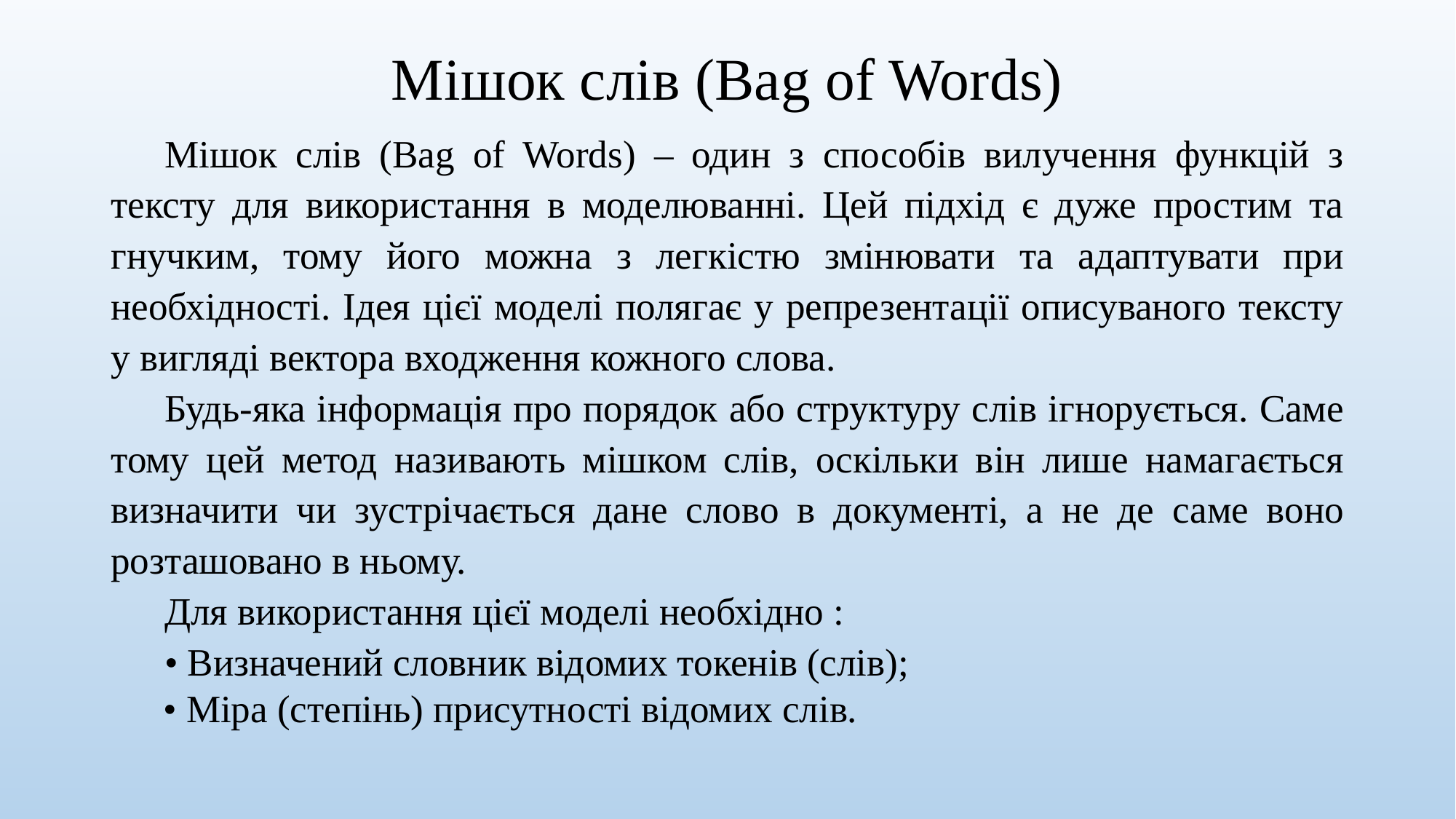

# Мішок слів (Bag of Words)
Мішок слів (Bag of Words) – один з способів вилучення функцій з тексту для використання в моделюванні. Цей підхід є дуже простим та гнучким, тому його можна з легкістю змінювати та адаптувати при необхідності. Ідея цієї моделі полягає у репрезентації описуваного тексту у вигляді вектора входження кожного слова.
Будь-яка інформація про порядок або структуру слів ігнорується. Саме тому цей метод називають мішком слів, оскільки він лише намагається визначити чи зустрічається дане слово в документі, а не де саме воно розташовано в ньому.
Для використання цієї моделі необхідно :
• Визначений словник відомих токенів (слів);
• Міра (степінь) присутності відомих слів.